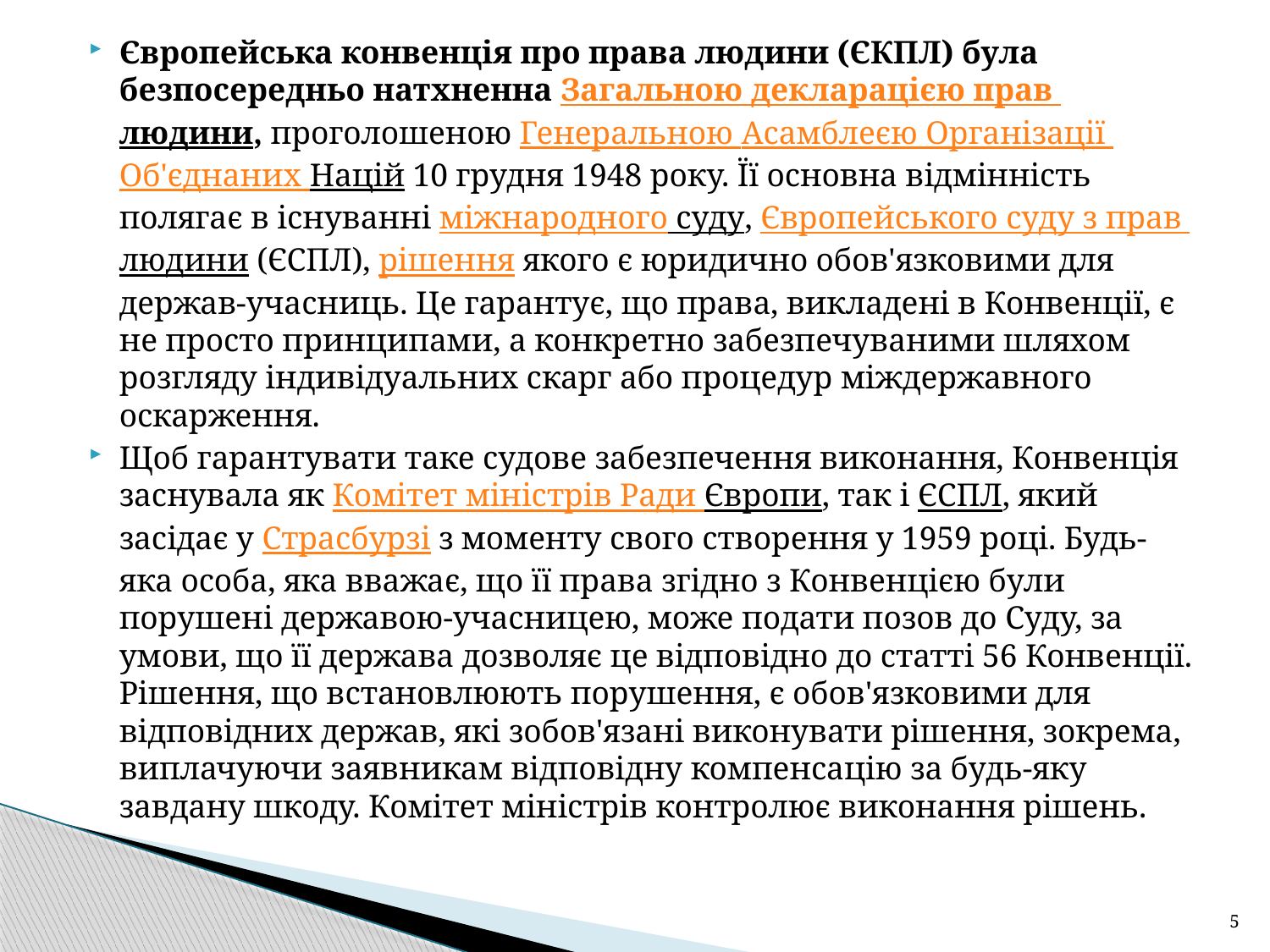

Європейська конвенція про права людини (ЄКПЛ) була безпосередньо натхненна Загальною декларацією прав людини, проголошеною Генеральною Асамблеєю Організації Об'єднаних Націй 10 грудня 1948 року. Її основна відмінність полягає в існуванні міжнародного суду, Європейського суду з прав людини (ЄСПЛ), рішення якого є юридично обов'язковими для держав-учасниць. Це гарантує, що права, викладені в Конвенції, є не просто принципами, а конкретно забезпечуваними шляхом розгляду індивідуальних скарг або процедур міждержавного оскарження.
Щоб гарантувати таке судове забезпечення виконання, Конвенція заснувала як Комітет міністрів Ради Європи, так і ЄСПЛ, який засідає у Страсбурзі з моменту свого створення у 1959 році. Будь-яка особа, яка вважає, що її права згідно з Конвенцією були порушені державою-учасницею, може подати позов до Суду, за умови, що її держава дозволяє це відповідно до статті 56 Конвенції. Рішення, що встановлюють порушення, є обов'язковими для відповідних держав, які зобов'язані виконувати рішення, зокрема, виплачуючи заявникам відповідну компенсацію за будь-яку завдану шкоду. Комітет міністрів контролює виконання рішень.

5